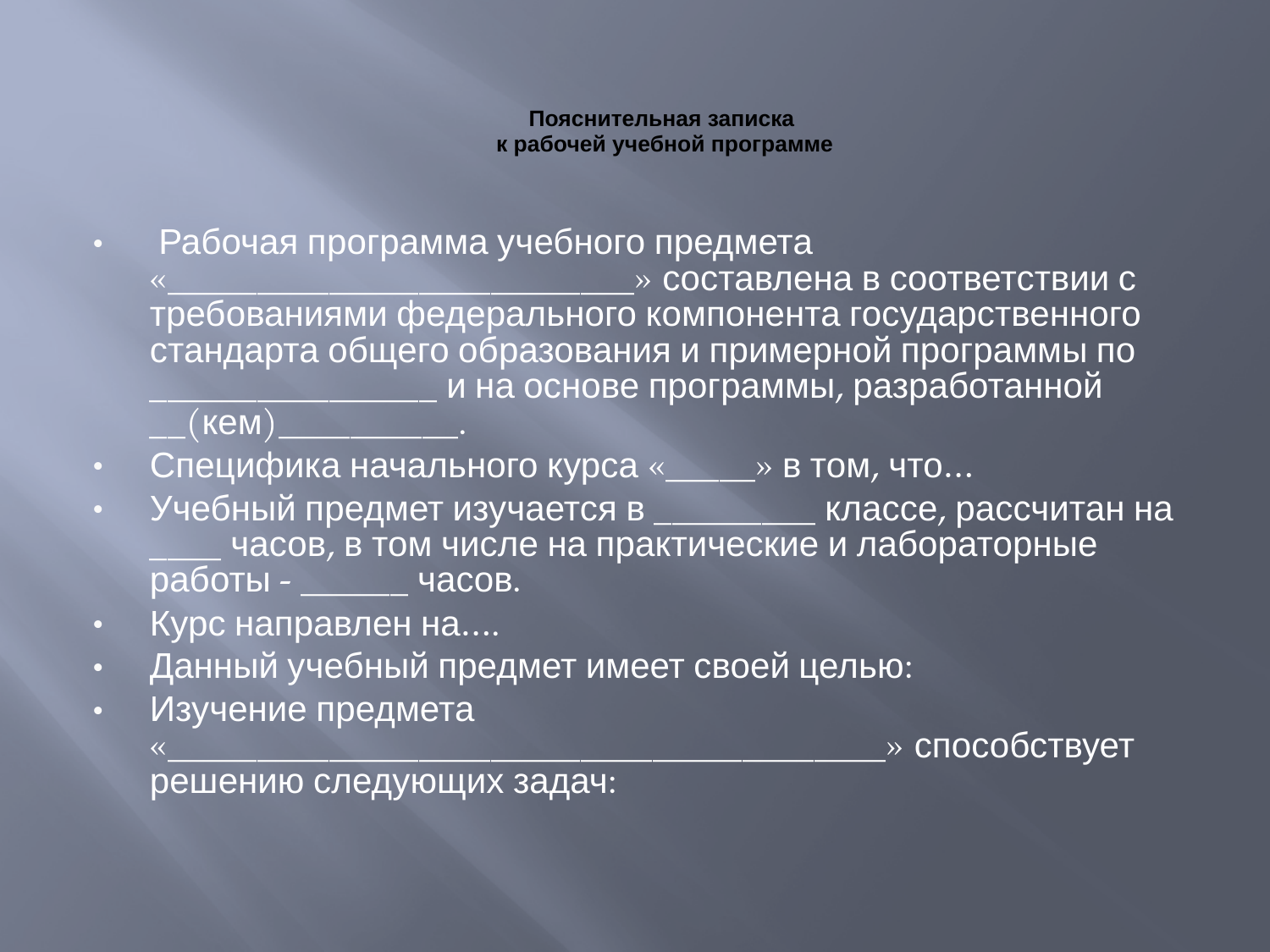

# Пояснительная записка к рабочей учебной программе
 Рабочая программа учебного предмета «__________________________» составлена в соответствии с требованиями федерального компонента государственного стандарта общего образования и примерной программы по ________________ и на основе программы, разработанной __(кем)__________.
Специфика начального курса «_____» в том, что…
Учебный предмет изучается в _________ классе, рассчитан на ____ часов, в том числе на практические и лабораторные работы - ______ часов.
Курс направлен на….
Данный учебный предмет имеет своей целью:
Изучение предмета «________________________________________» способствует решению следующих задач: